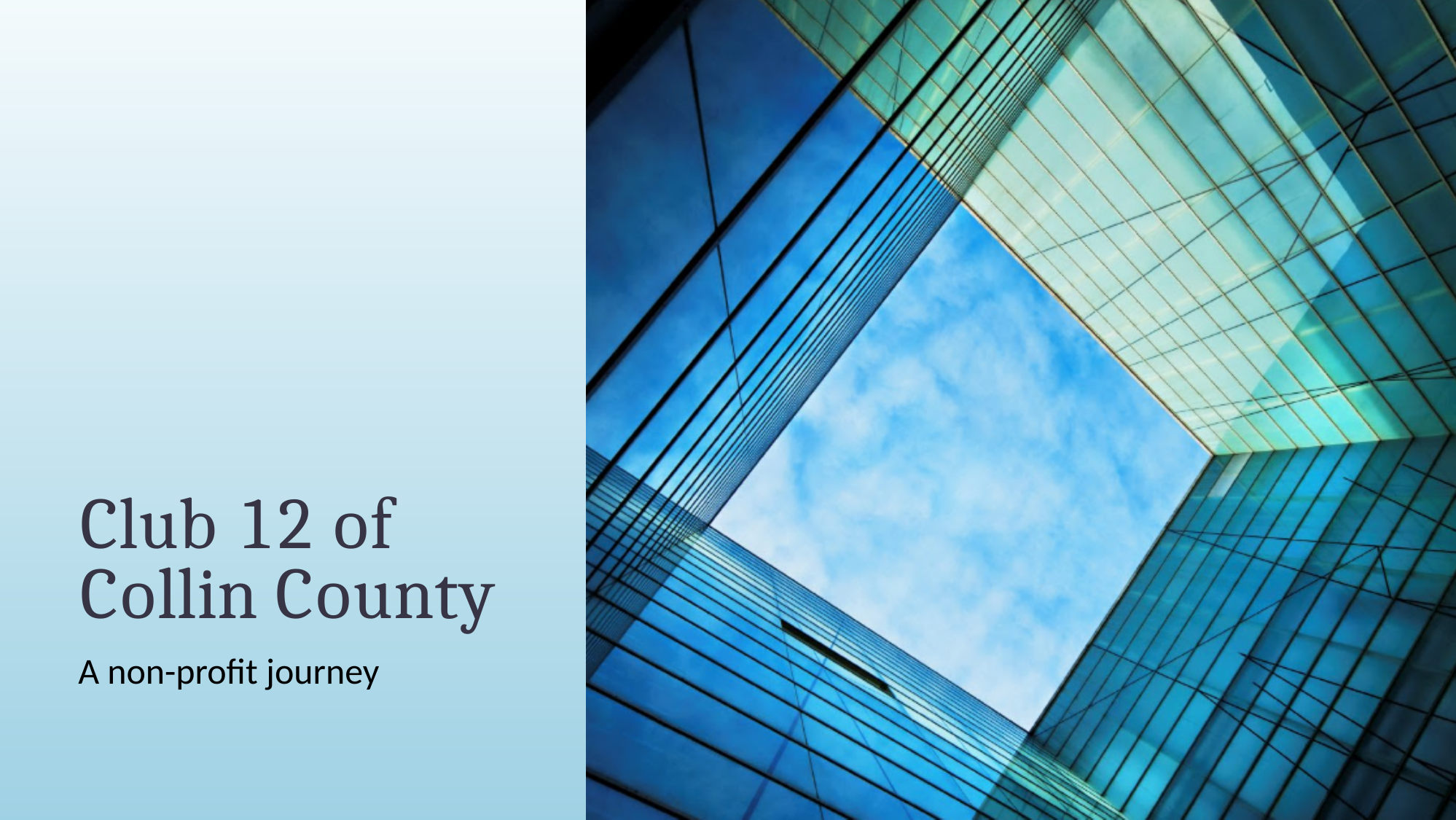

# Club 12 of Collin County
A non-profit journey